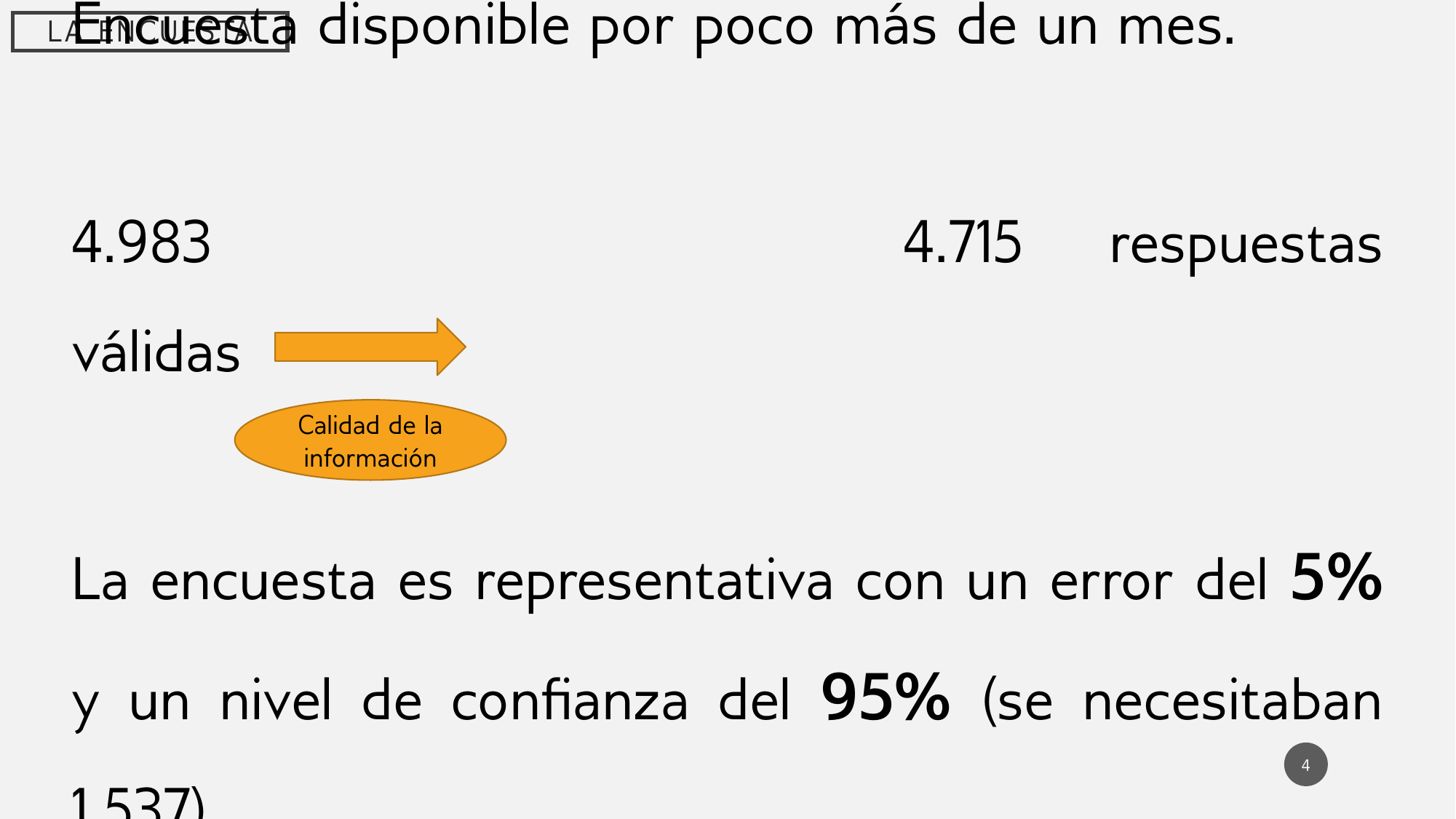

# LA ENCUESTA
Encuesta disponible por poco más de un mes.

4.983 						4.715 respuestas válidas

La encuesta es representativa con un error del 5% y un nivel de confianza del 95% (se necesitaban 1.537)

Calidad de la información
4